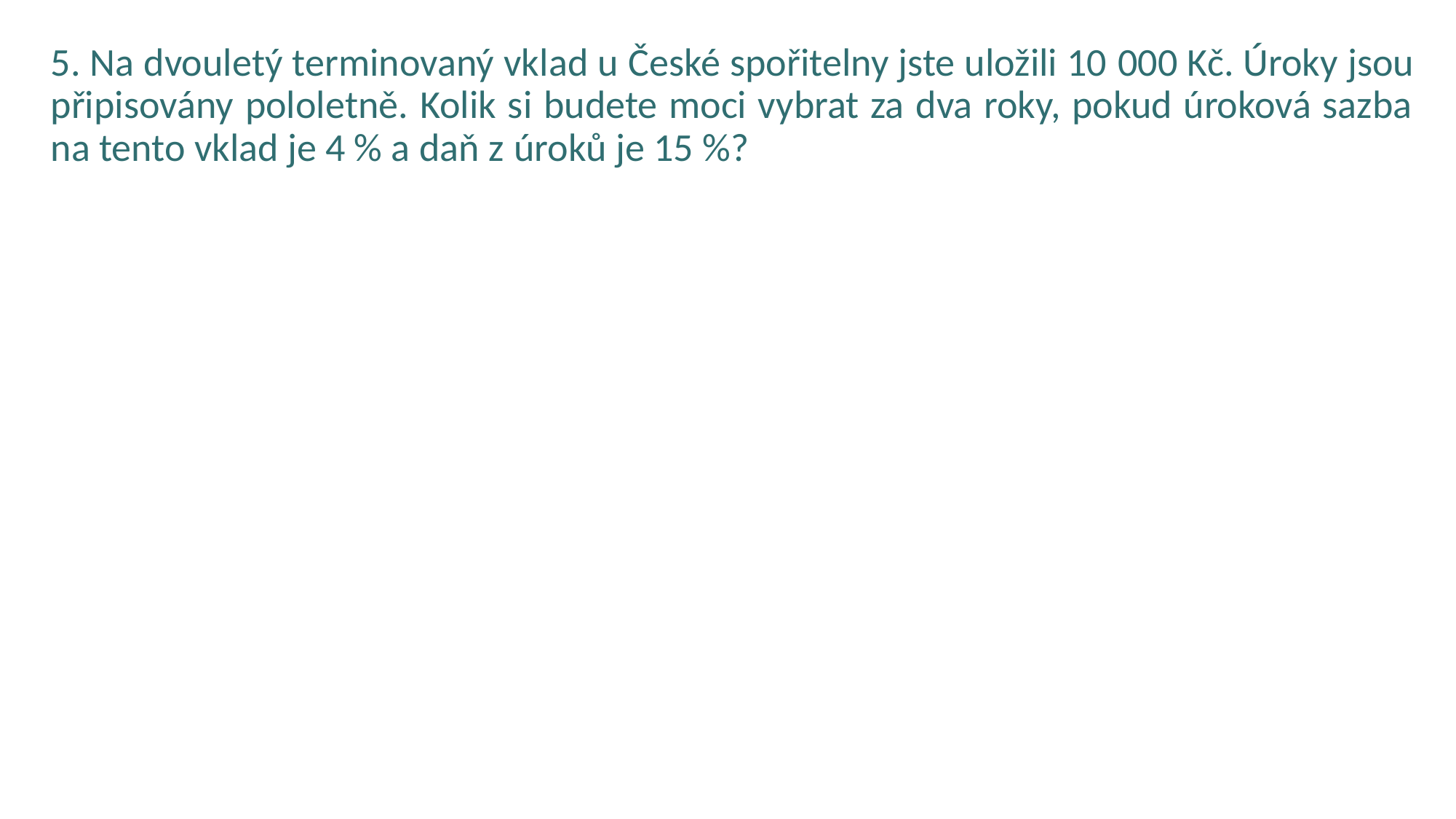

5. Na dvouletý terminovaný vklad u České spořitelny jste uložili 10 000 Kč. Úroky jsou připisovány pololetně. Kolik si budete moci vybrat za dva roky, pokud úroková sazba na tento vklad je 4 % a daň z úroků je 15 %?